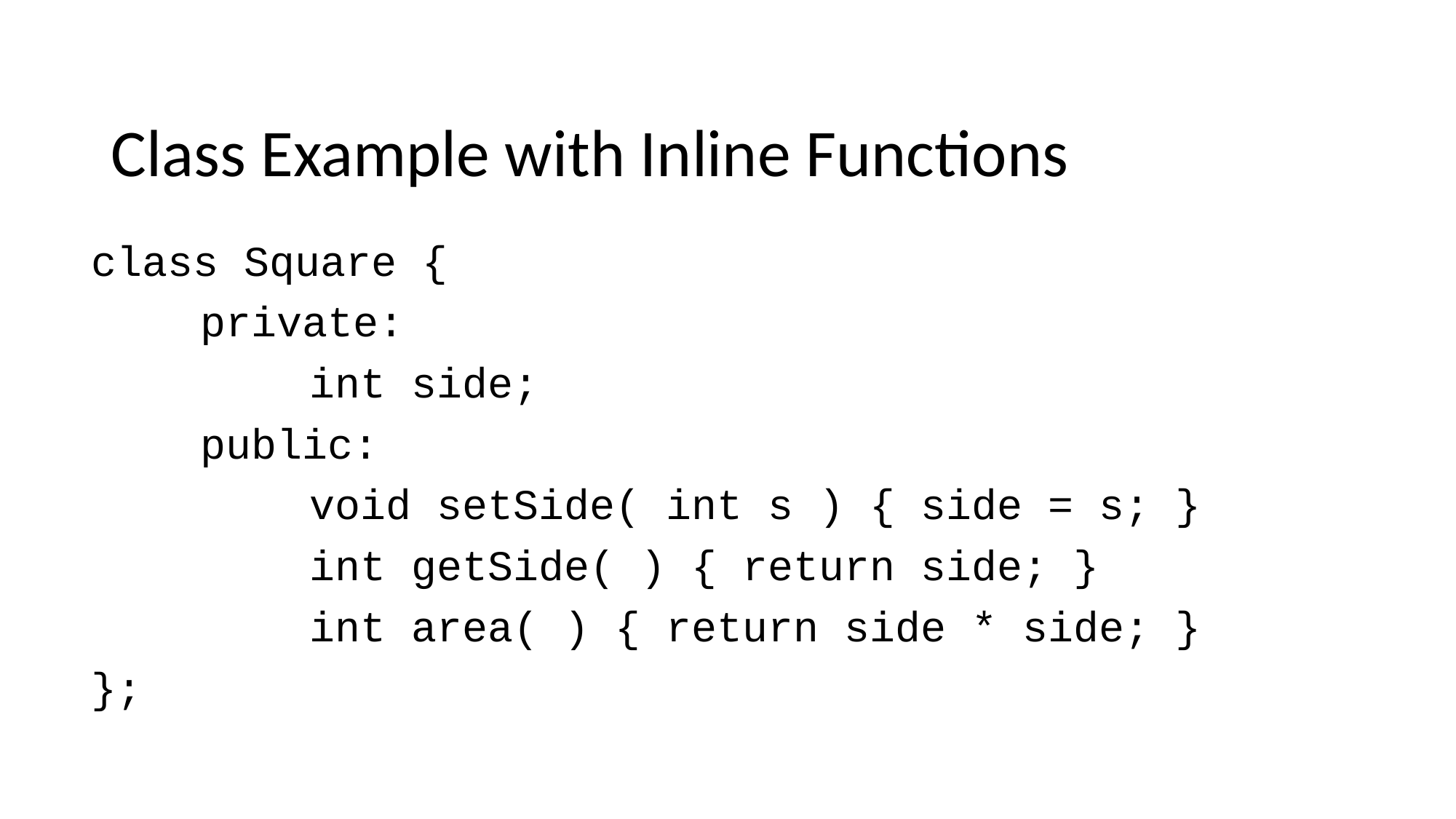

# Class Example with Inline Functions
class Square {
	private:
		int side;
	public:
		void setSide( int s ) { side = s; }
		int getSide( ) { return side; }
		int area( ) { return side * side; }
};